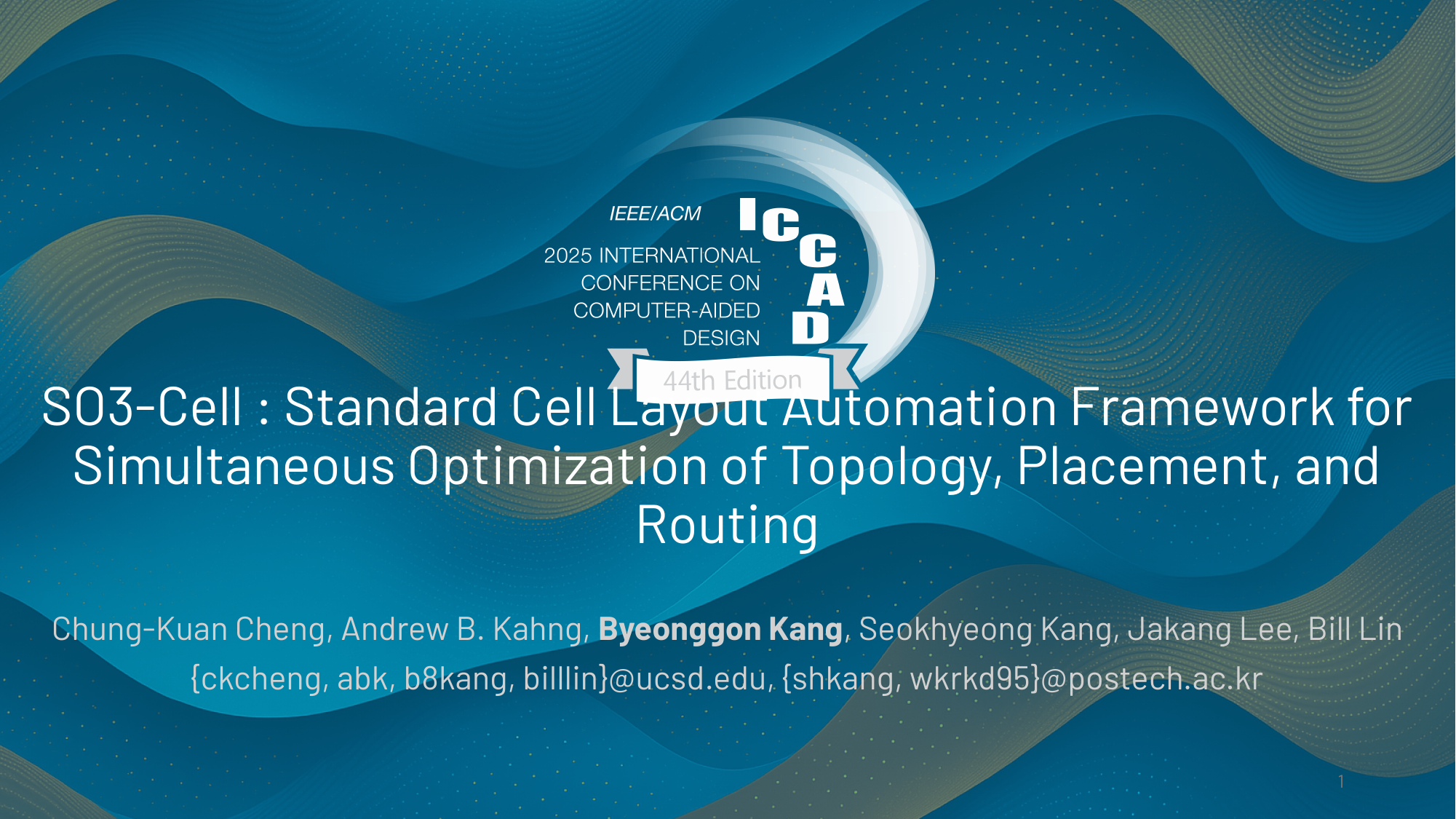

# SO3-Cell : Standard Cell Layout Automation Framework for Simultaneous Optimization of Topology, Placement, and Routing
Chung-Kuan Cheng, Andrew B. Kahng, Byeonggon Kang, Seokhyeong Kang, Jakang Lee, Bill Lin
{ckcheng, abk, b8kang, billlin}@ucsd.edu, {shkang, wkrkd95}@postech.ac.kr
1